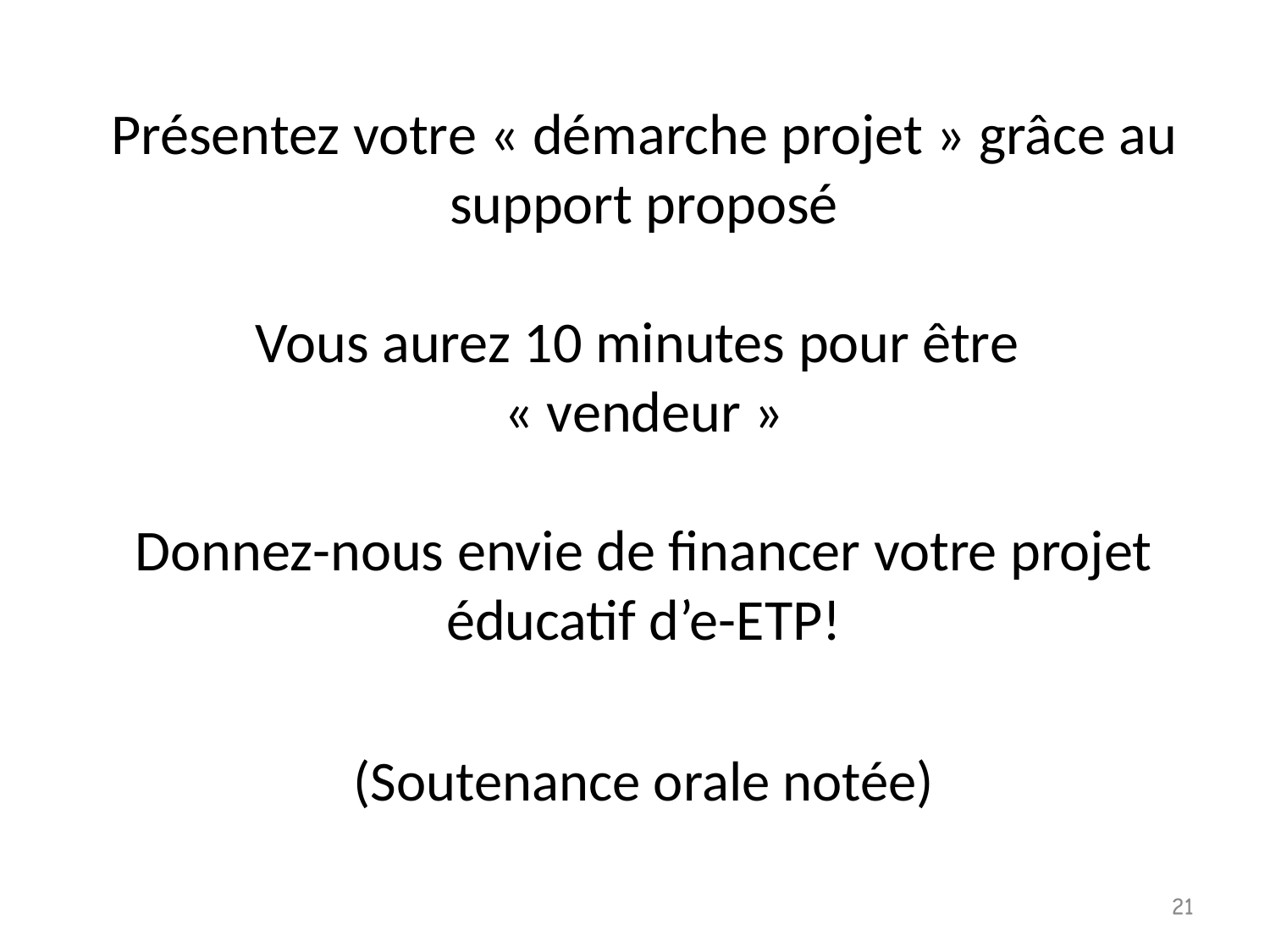

Présentez votre « démarche projet » grâce au support proposé

Vous aurez 10 minutes pour être
« vendeur »

Donnez-nous envie de financer votre projet éducatif d’e-ETP!

# (Soutenance orale notée)
21